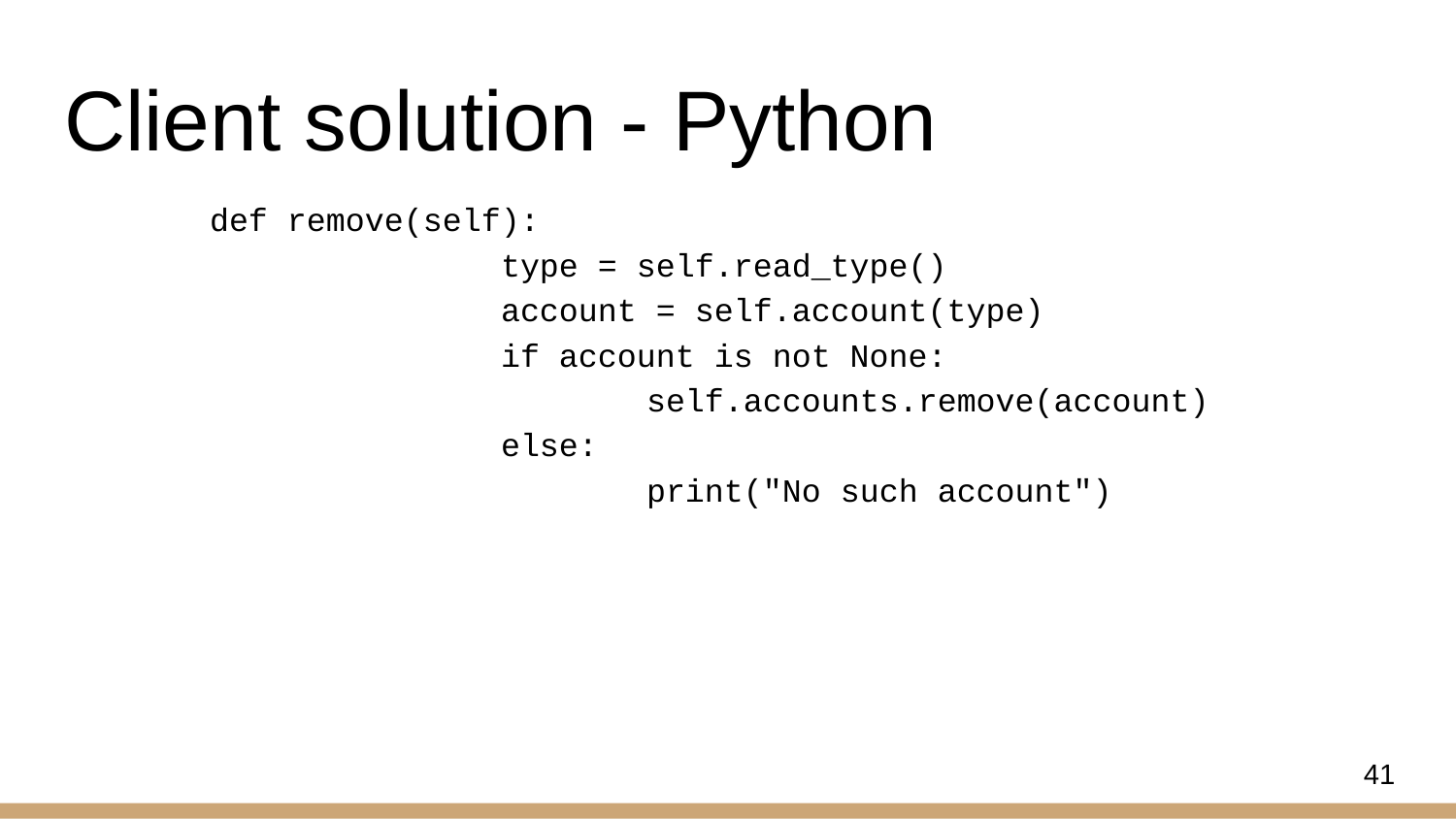

# Client solution - Python
	def remove(self):
        		type = self.read_type()
        		account = self.account(type)
        		if account is not None:
            			self.accounts.remove(account)
        		else:
            			print("No such account")

41